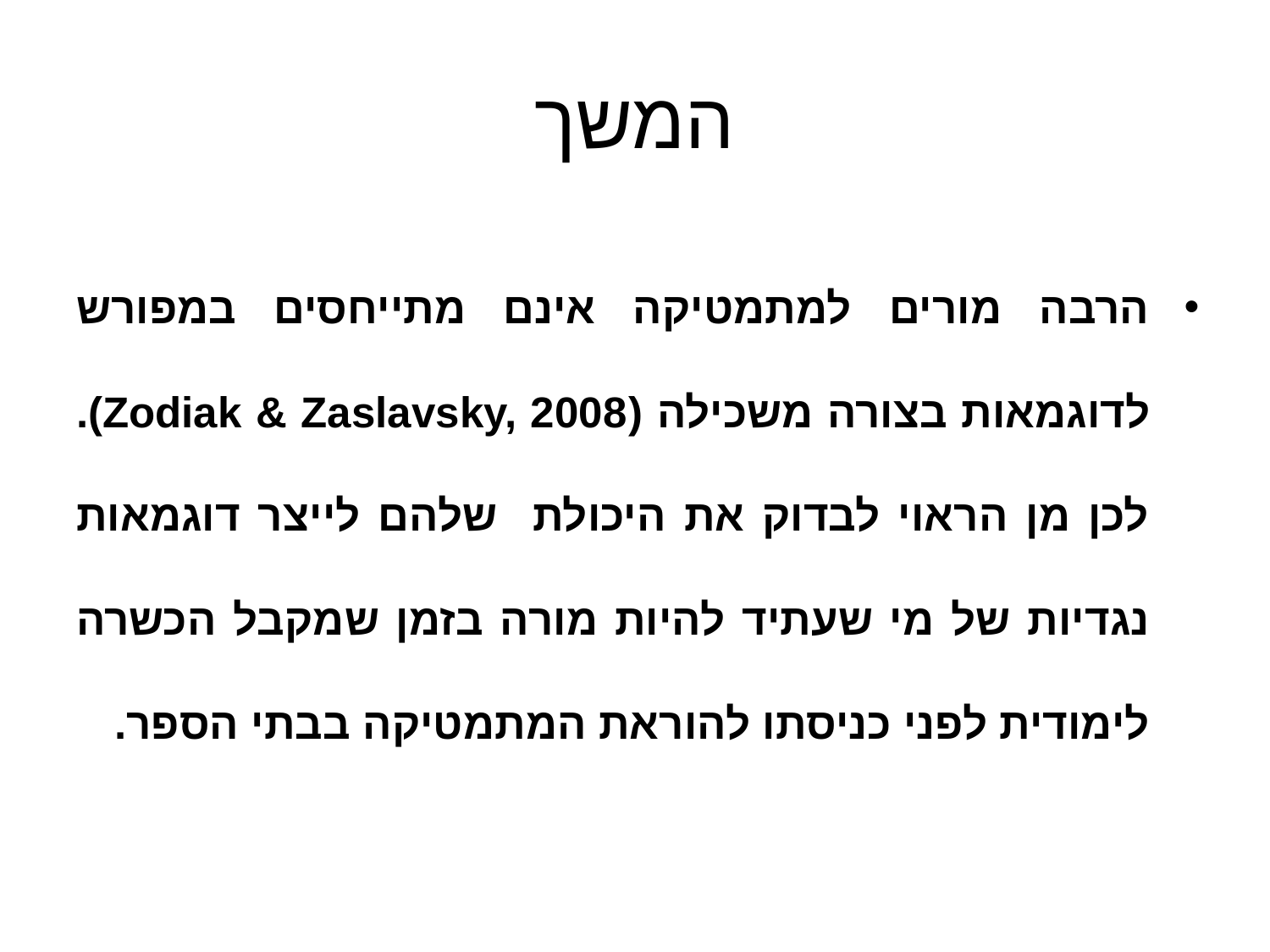

# המשך
הרבה מורים למתמטיקה אינם מתייחסים במפורש לדוגמאות בצורה משכילה (Zodiak & Zaslavsky, 2008). לכן מן הראוי לבדוק את היכולת  שלהם לייצר דוגמאות נגדיות של מי שעתיד להיות מורה בזמן שמקבל הכשרה לימודית לפני כניסתו להוראת המתמטיקה בבתי הספר.